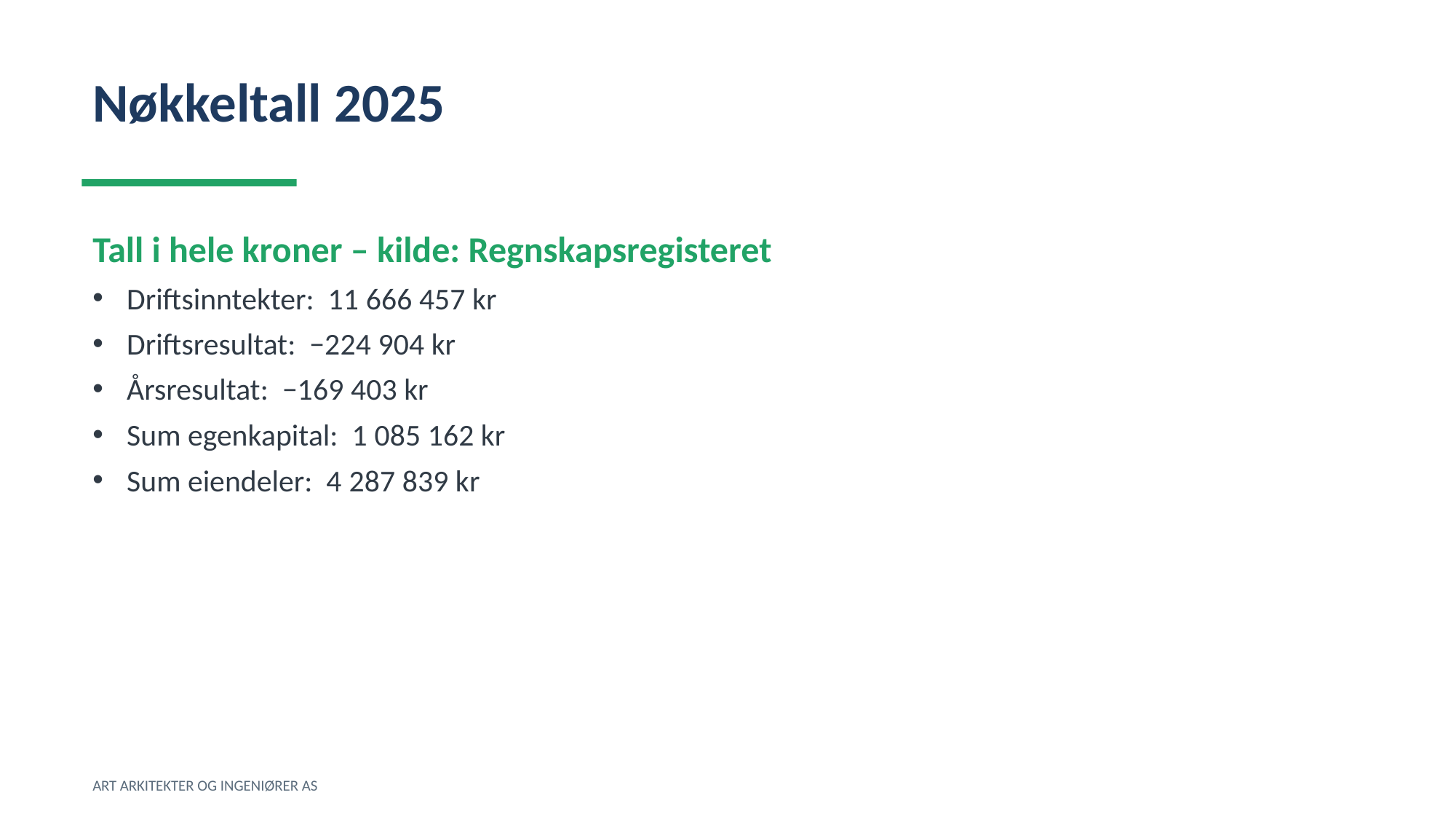

Nøkkeltall 2025

Tall i hele kroner – kilde: Regnskapsregisteret
Driftsinntekter:  11 666 457 kr
Driftsresultat:  −224 904 kr
Årsresultat:  −169 403 kr
Sum egenkapital:  1 085 162 kr
Sum eiendeler:  4 287 839 kr
ART ARKITEKTER OG INGENIØRER AS